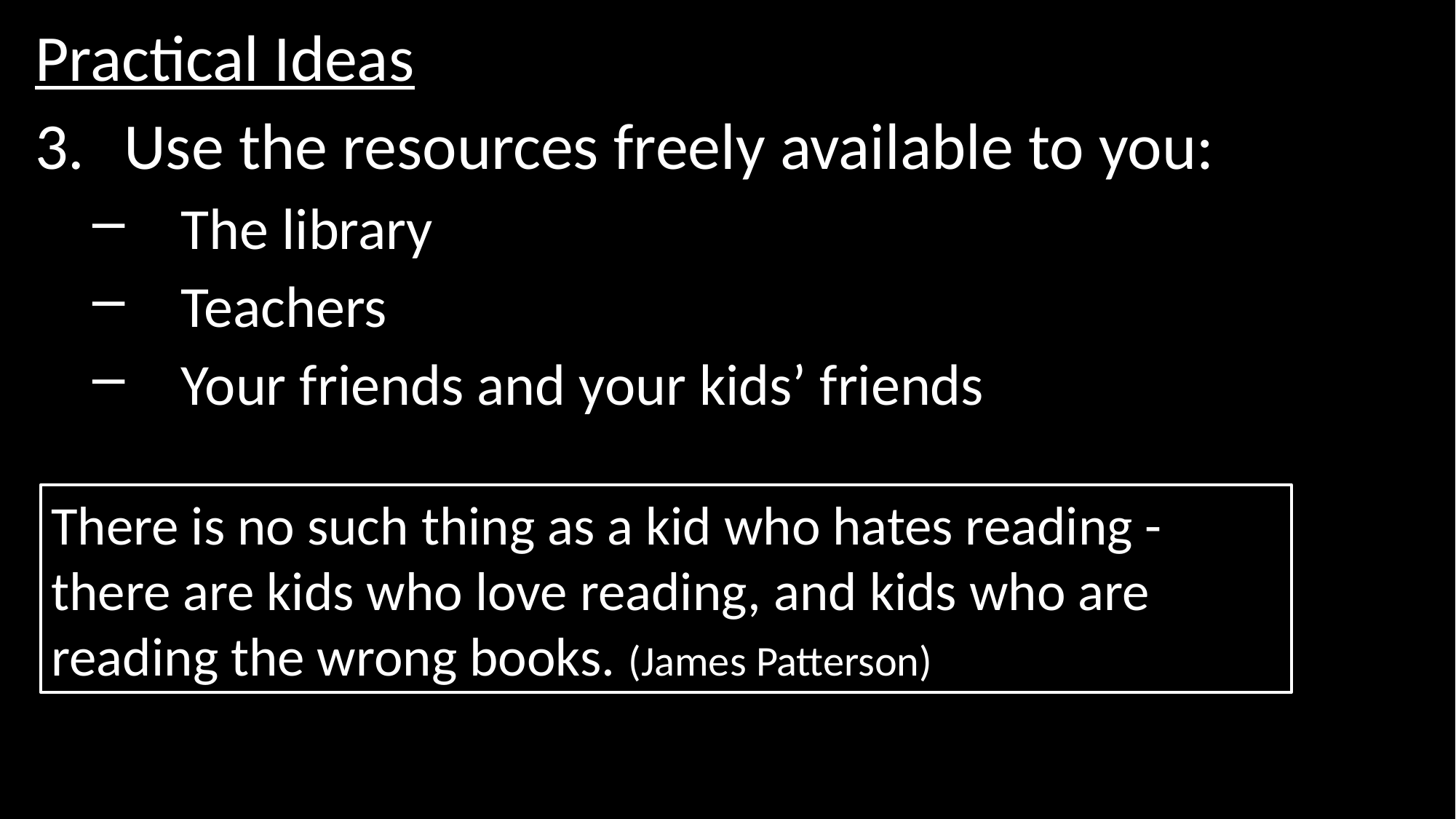

Practical Ideas
Use the resources freely available to you:
The library
Teachers
Your friends and your kids’ friends
There is no such thing as a kid who hates reading - there are kids who love reading, and kids who are reading the wrong books. (James Patterson)
#